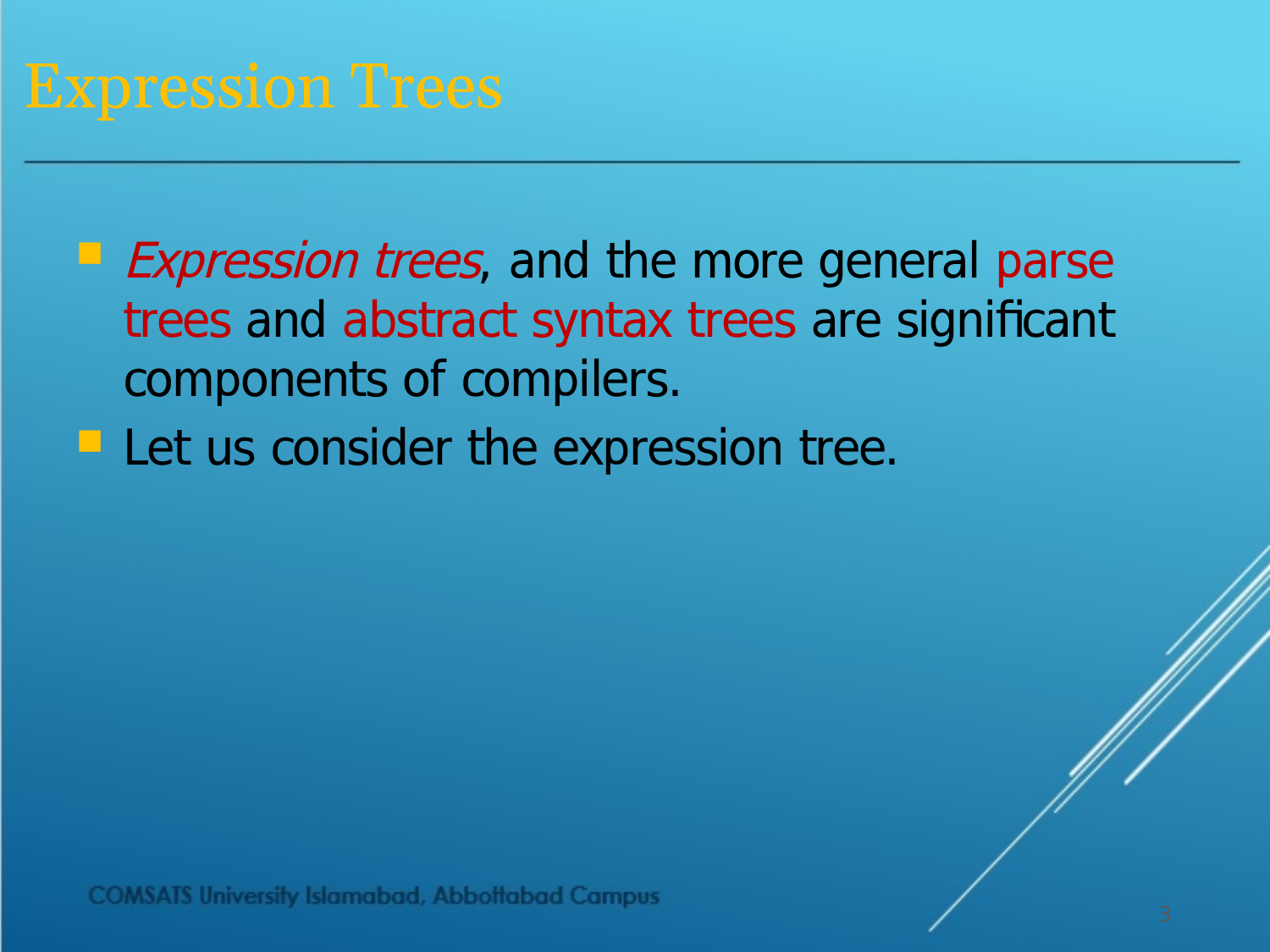

# Expression Trees
Expression trees, and the more general parse trees and abstract syntax trees are significant components of compilers.
Let us consider the expression tree.
3